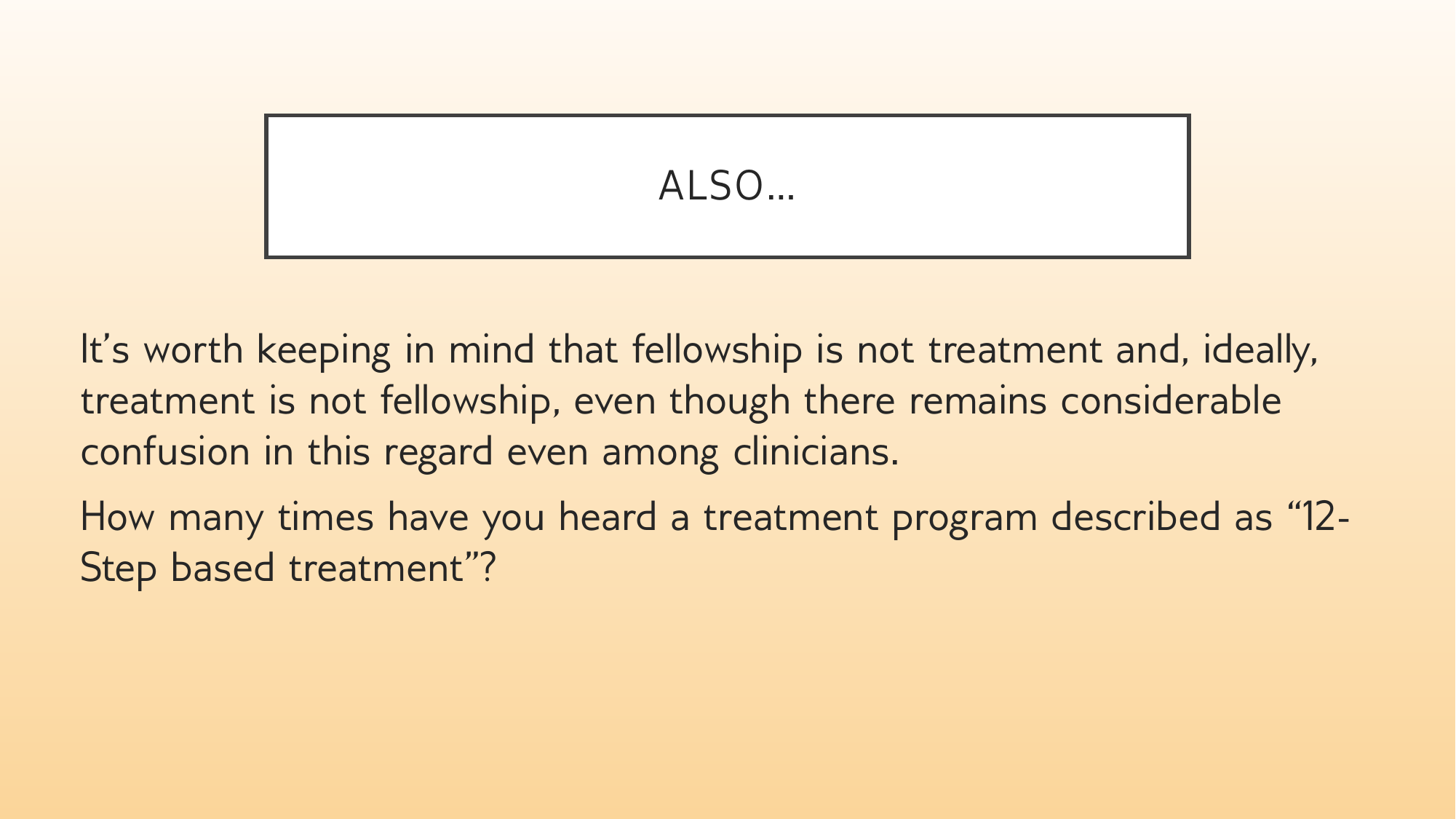

# Also…
It’s worth keeping in mind that fellowship is not treatment and, ideally, treatment is not fellowship, even though there remains considerable confusion in this regard even among clinicians.
How many times have you heard a treatment program described as “12-Step based treatment”?